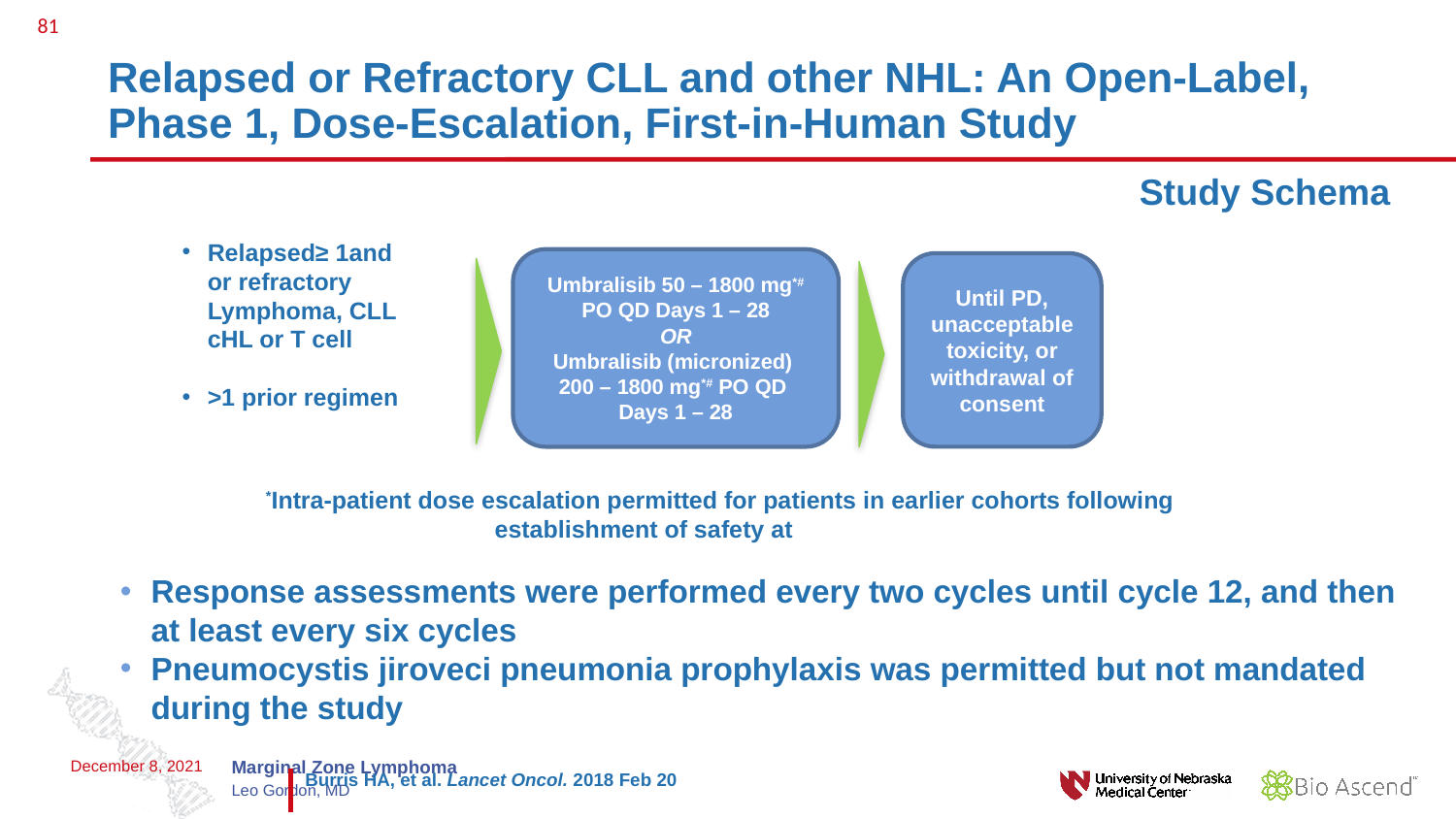

# Relapsed or Refractory CLL and other NHL: An Open-Label, Phase 1, Dose-Escalation, First-in-Human Study
       							Study Schema
Relapsed≥ 1and or refractory Lymphoma, CLL cHL or T cell

>1 prior regimen prior treatment regimen
Umbralisib 50 – 1800 mg*# PO QD Days 1 – 28
OR
Umbralisib (micronized)
200 – 1800 mg*# PO QD
Days 1 – 28
Until PD, unacceptable toxicity, or withdrawal of consent

*Intra-patient dose escalation permitted for patients in earlier cohorts following establishment of safety at higher doses.
Response assessments were performed every two cycles until cycle 12, and then at least every six cycles
Pneumocystis jiroveci pneumonia prophylaxis was permitted but not mandated during the study
Burris HA, et al. Lancet Oncol. 2018 Feb 20